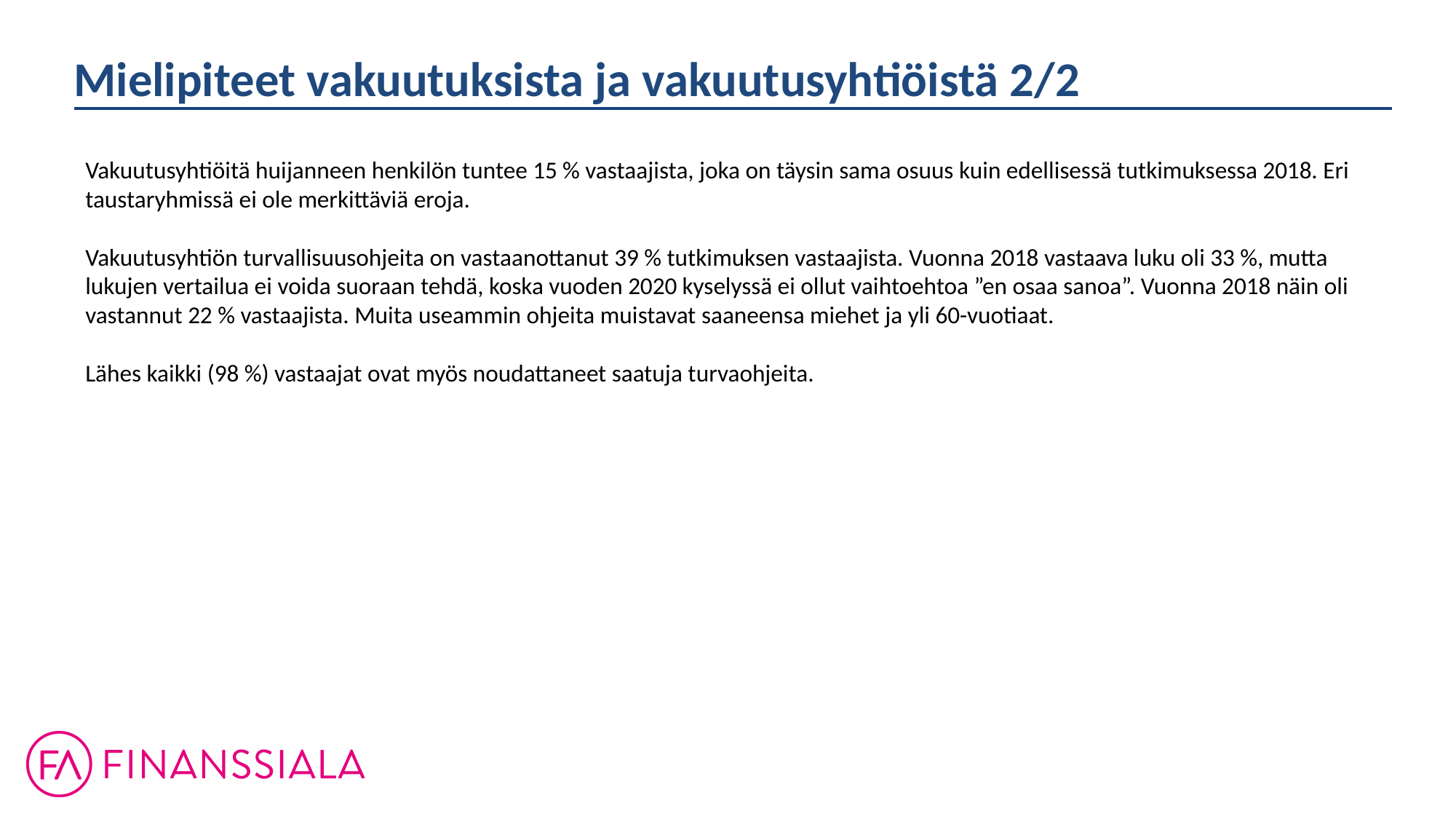

Mielipiteet vakuutuksista ja vakuutusyhtiöistä 2/2
Vakuutusyhtiöitä huijanneen henkilön tuntee 15 % vastaajista, joka on täysin sama osuus kuin edellisessä tutkimuksessa 2018. Eri taustaryhmissä ei ole merkittäviä eroja.

Vakuutusyhtiön turvallisuusohjeita on vastaanottanut 39 % tutkimuksen vastaajista. Vuonna 2018 vastaava luku oli 33 %, mutta lukujen vertailua ei voida suoraan tehdä, koska vuoden 2020 kyselyssä ei ollut vaihtoehtoa ”en osaa sanoa”. Vuonna 2018 näin oli vastannut 22 % vastaajista. Muita useammin ohjeita muistavat saaneensa miehet ja yli 60-vuotiaat.

Lähes kaikki (98 %) vastaajat ovat myös noudattaneet saatuja turvaohjeita.